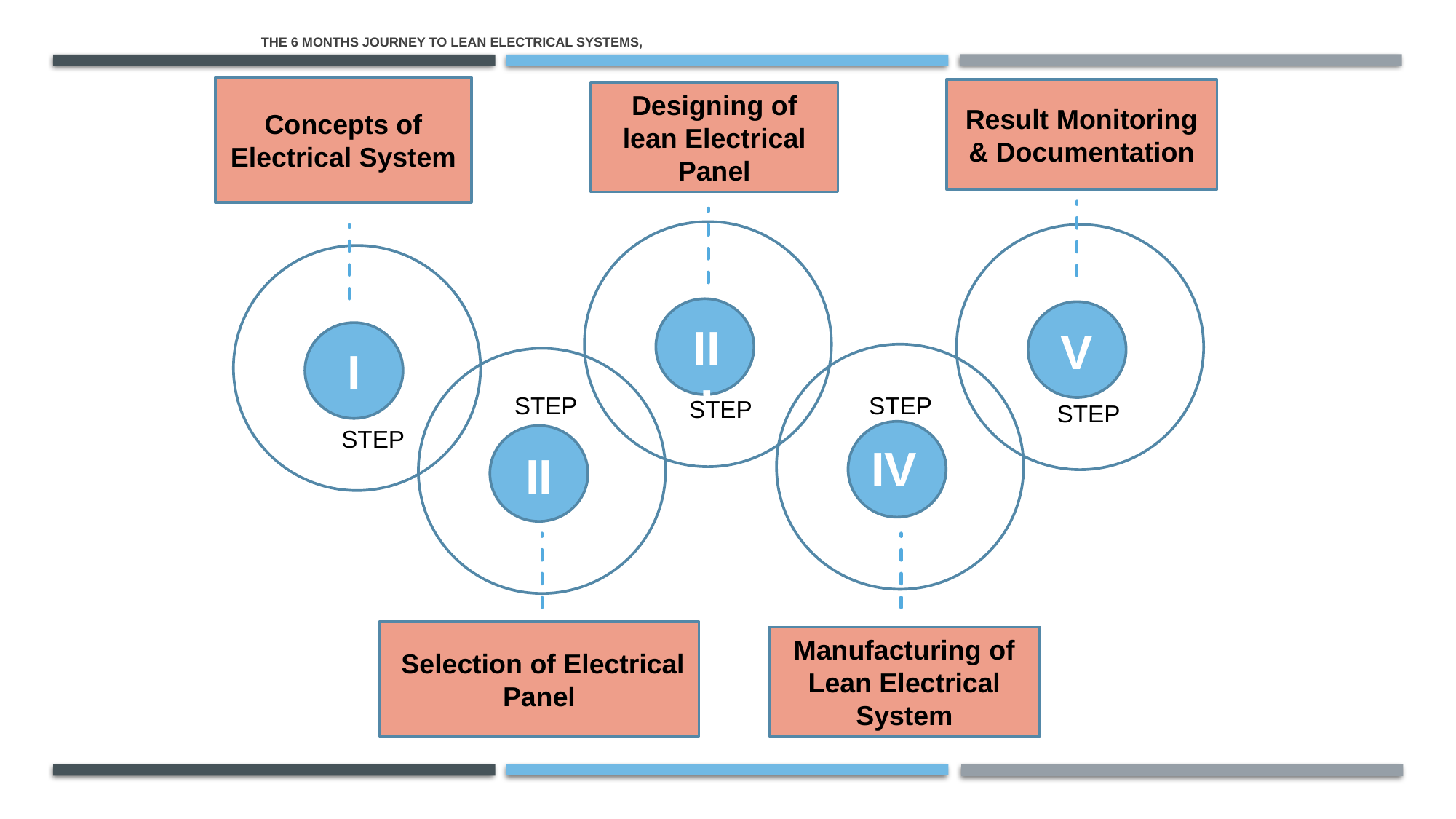

# THE 6 Months JOURNEY TO Lean Electrical systems,

Concepts of Electrical System

Result Monitoring & Documentation
Designing of lean Electrical Panel

I
III
V

STEP
STEP
STEP
STEP
STEP
IV
II
 Selection of Electrical Panel
Manufacturing of Lean Electrical System